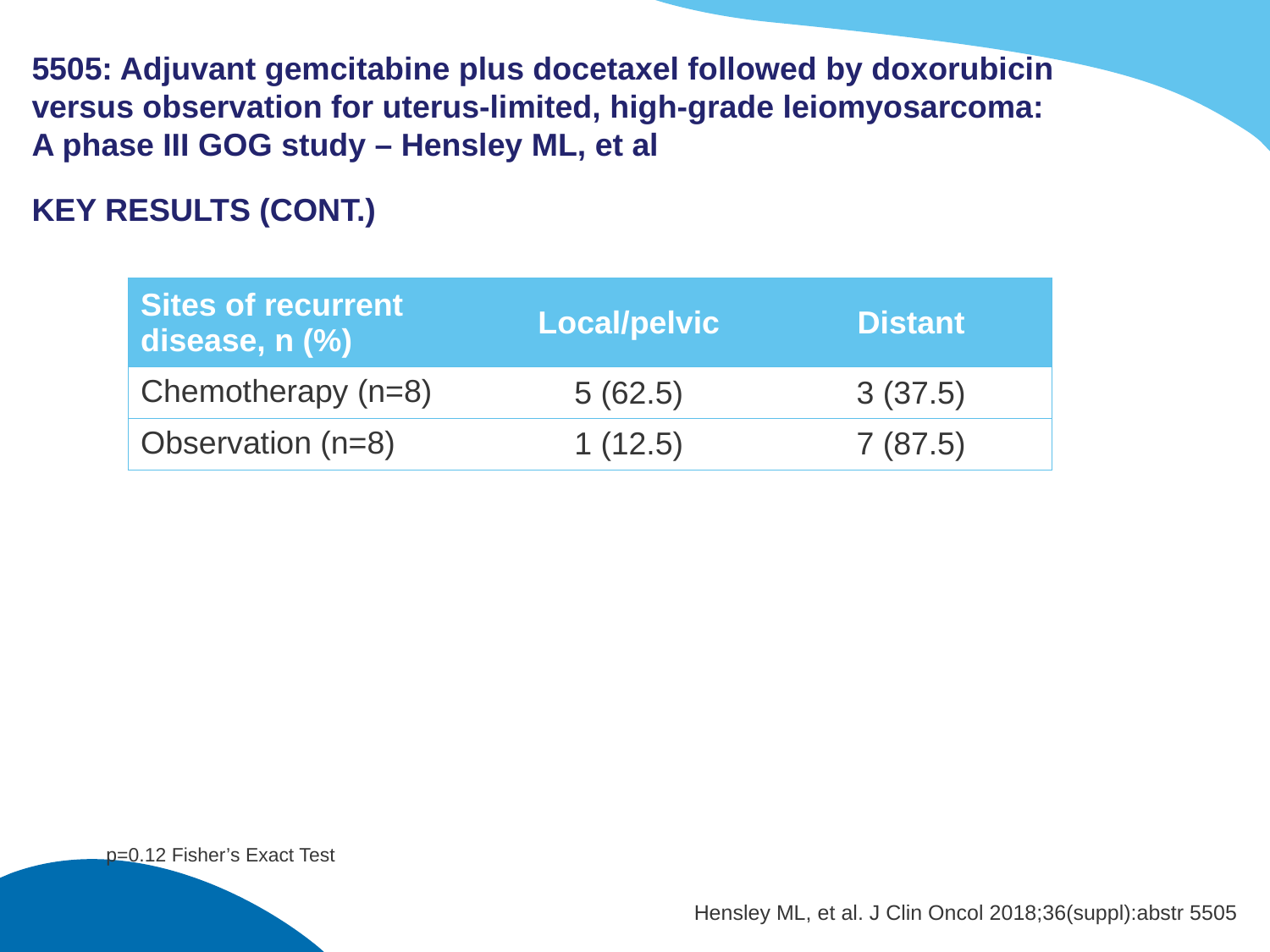

# 5505: Adjuvant gemcitabine plus docetaxel followed by doxorubicin versus observation for uterus-limited, high-grade leiomyosarcoma: A phase III GOG study – Hensley ML, et al
KEY RESULTS (CONT.)

| Sites of recurrent disease, n (%) | Local/pelvic | Distant |
| --- | --- | --- |
| Chemotherapy (n=8) | 5 (62.5) | 3 (37.5) |
| Observation (n=8) | 1 (12.5) | 7 (87.5) |
p=0.12 Fisher’s Exact Test
Hensley ML, et al. J Clin Oncol 2018;36(suppl):abstr 5505